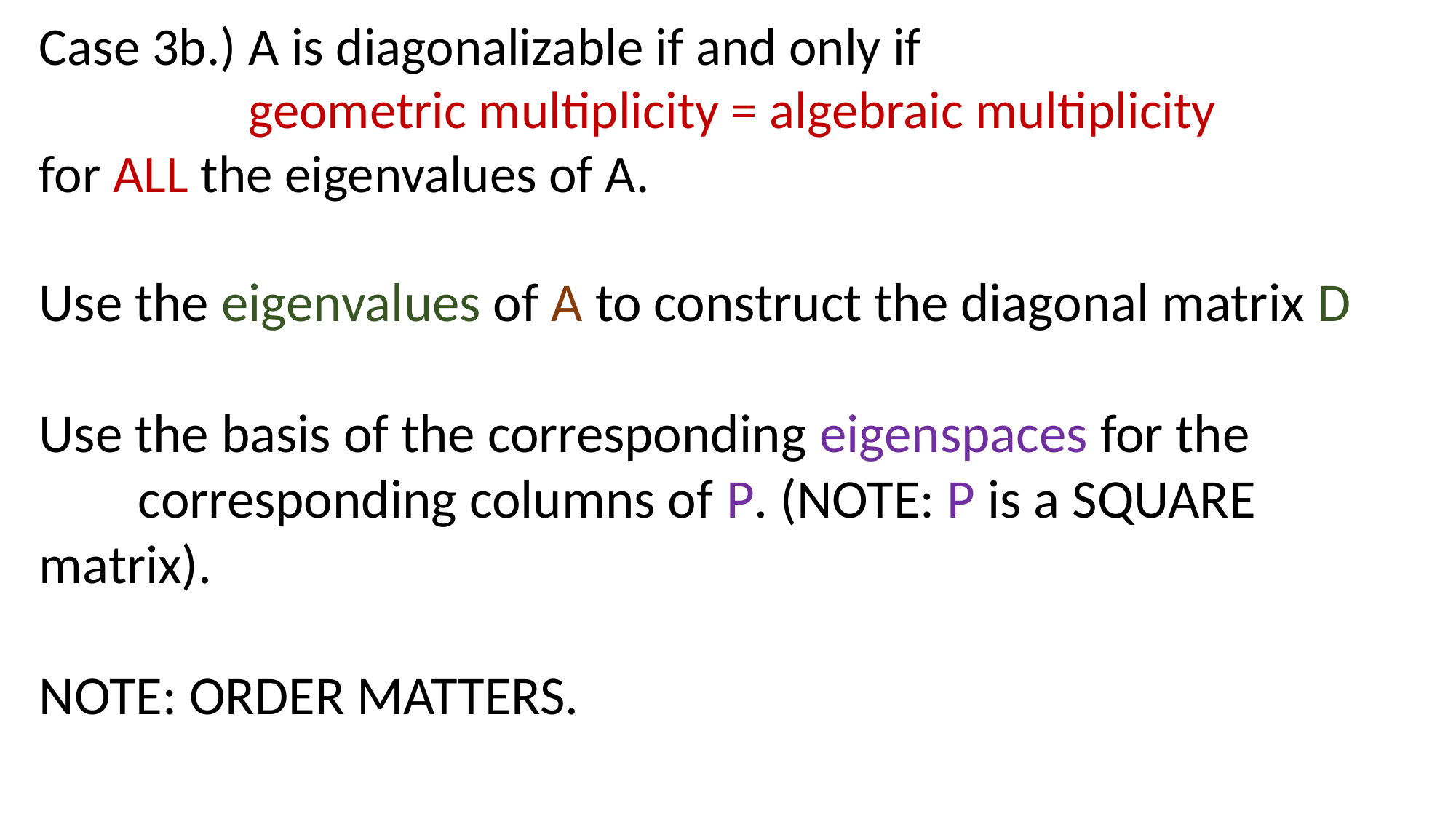

Case 3b.) A is diagonalizable if and only if
geometric multiplicity = algebraic multiplicity
for ALL the eigenvalues of A.

Use the eigenvalues of A to construct the diagonal matrix D

Use the basis of the corresponding eigenspaces for the
        corresponding columns of P. (NOTE: P is a SQUARE matrix).

NOTE: ORDER MATTERS.